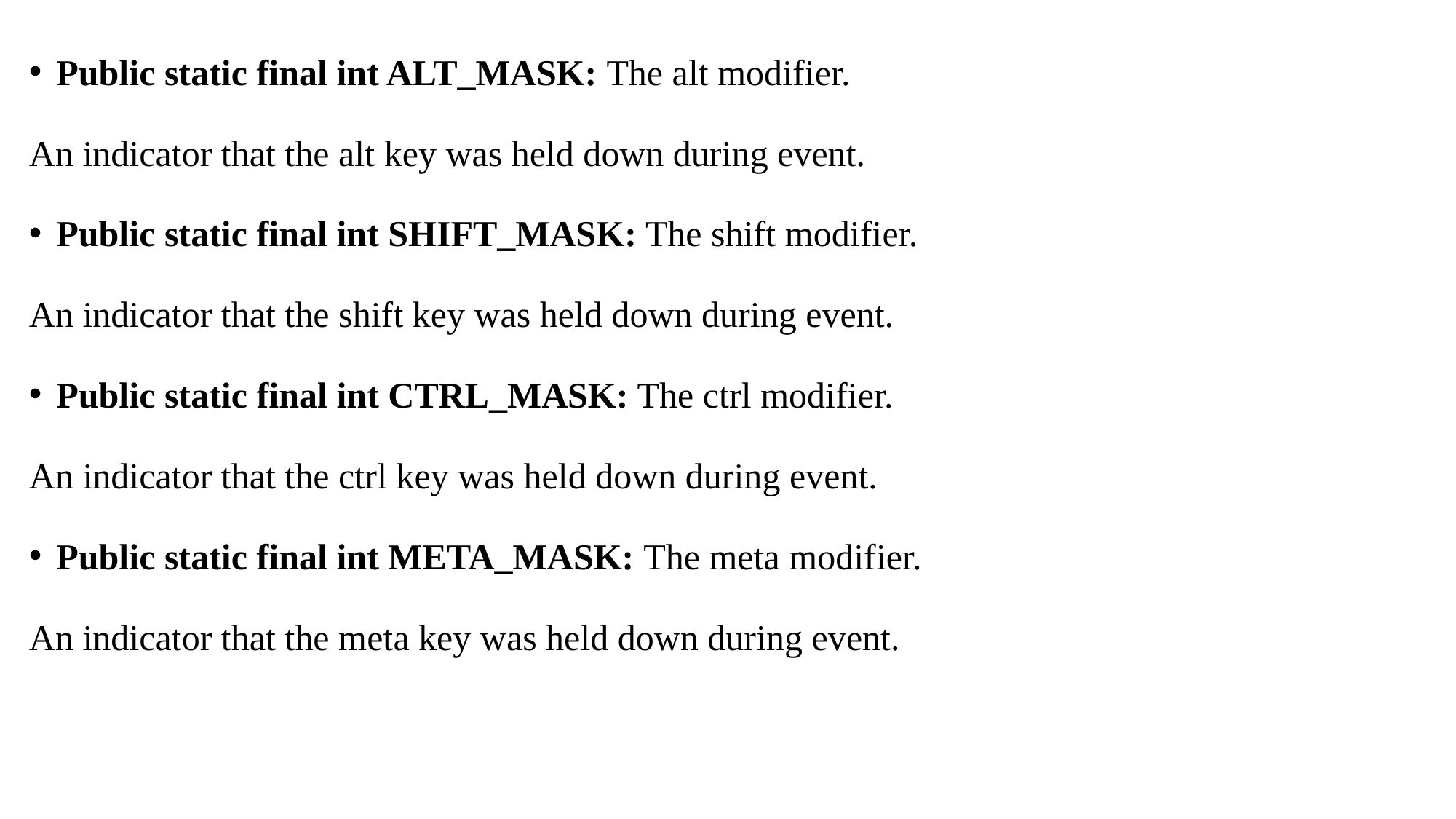

Public static final int ALT_MASK: The alt modifier.
An indicator that the alt key was held down during event.
Public static final int SHIFT_MASK: The shift modifier.
An indicator that the shift key was held down during event.
Public static final int CTRL_MASK: The ctrl modifier.
An indicator that the ctrl key was held down during event.
Public static final int META_MASK: The meta modifier.
An indicator that the meta key was held down during event.

#